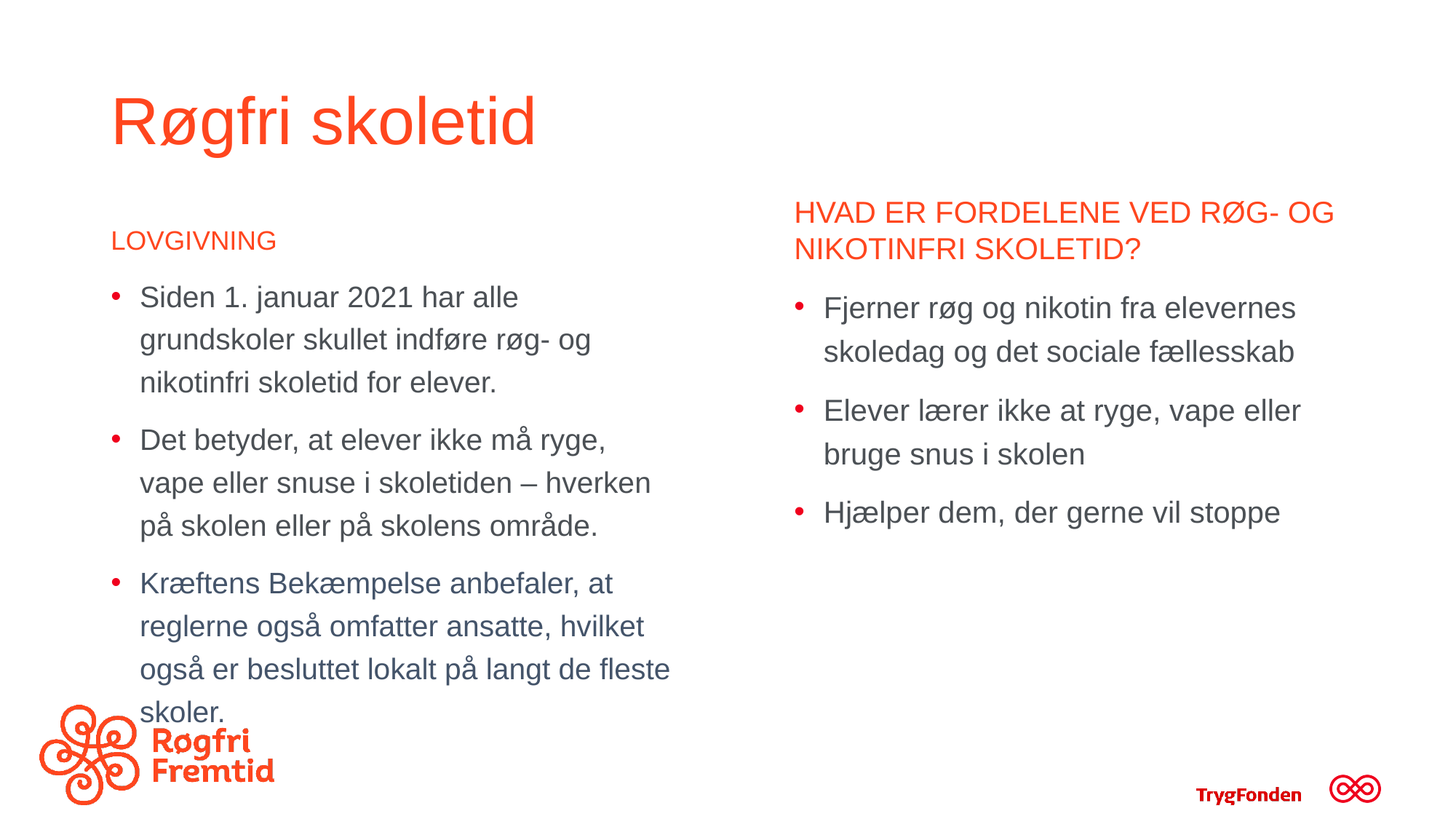

# Røgfri skoletid
HVAD ER FORDELENE VED RØG- OG NIKOTINFRI SKOLETID?
Fjerner røg og nikotin fra elevernes skoledag og det sociale fællesskab
Elever lærer ikke at ryge, vape eller bruge snus i skolen
Hjælper dem, der gerne vil stoppe

LOVGIVNING
Siden 1. januar 2021 har alle grundskoler skullet indføre røg- og nikotinfri skoletid for elever.
Det betyder, at elever ikke må ryge, vape eller snuse i skoletiden – hverken på skolen eller på skolens område.
Kræftens Bekæmpelse anbefaler, at reglerne også omfatter ansatte, hvilket også er besluttet lokalt på langt de fleste skoler.